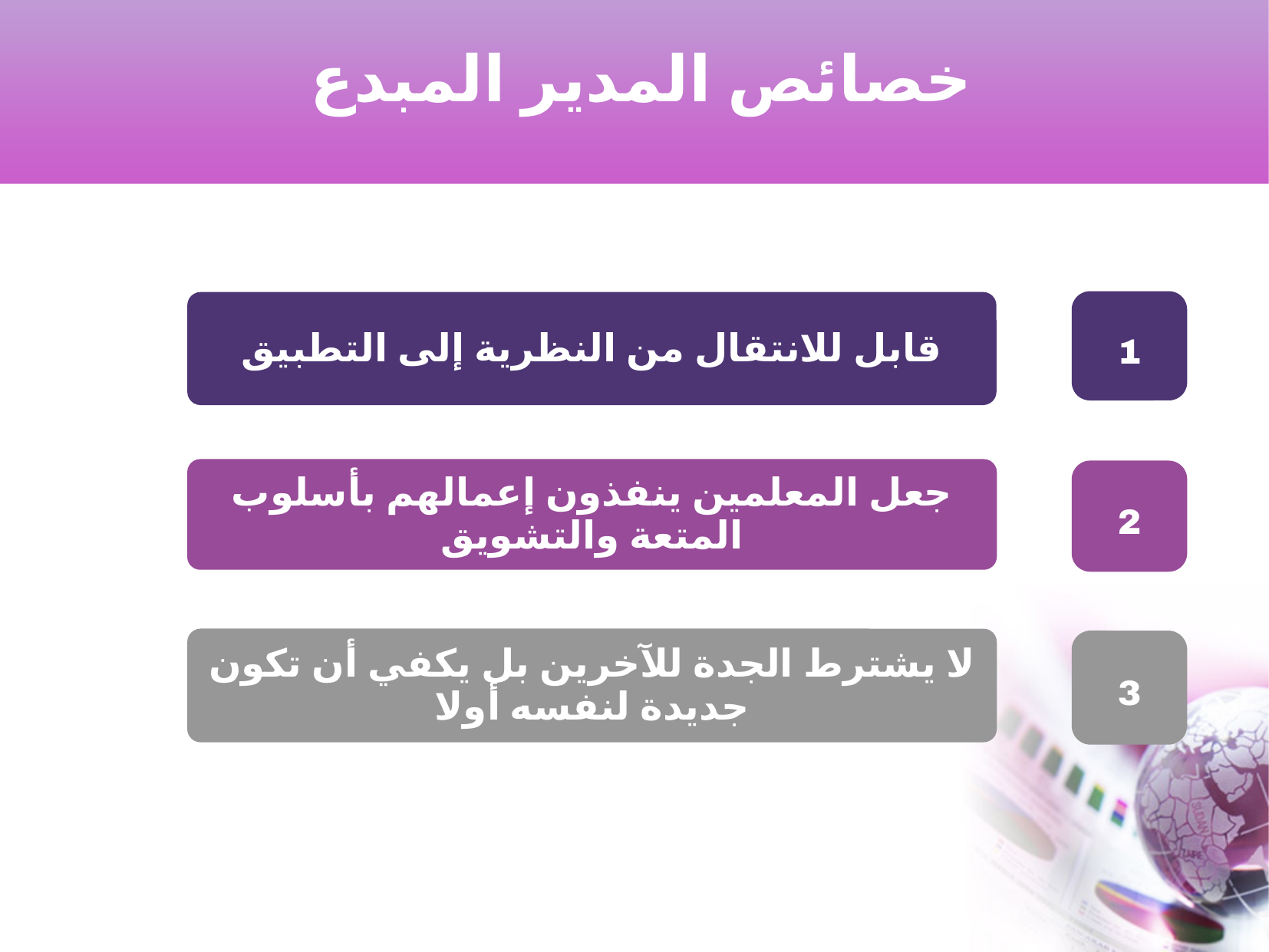

خصائص المدير المبدع
1
	قابل للانتقال من النظرية إلى التطبيق
	جعل المعلمين ينفذون إعمالهم بأسلوب المتعة والتشويق
2
	لا يشترط الجدة للآخرين بل يكفي أن تكون جديدة لنفسه أولا
3